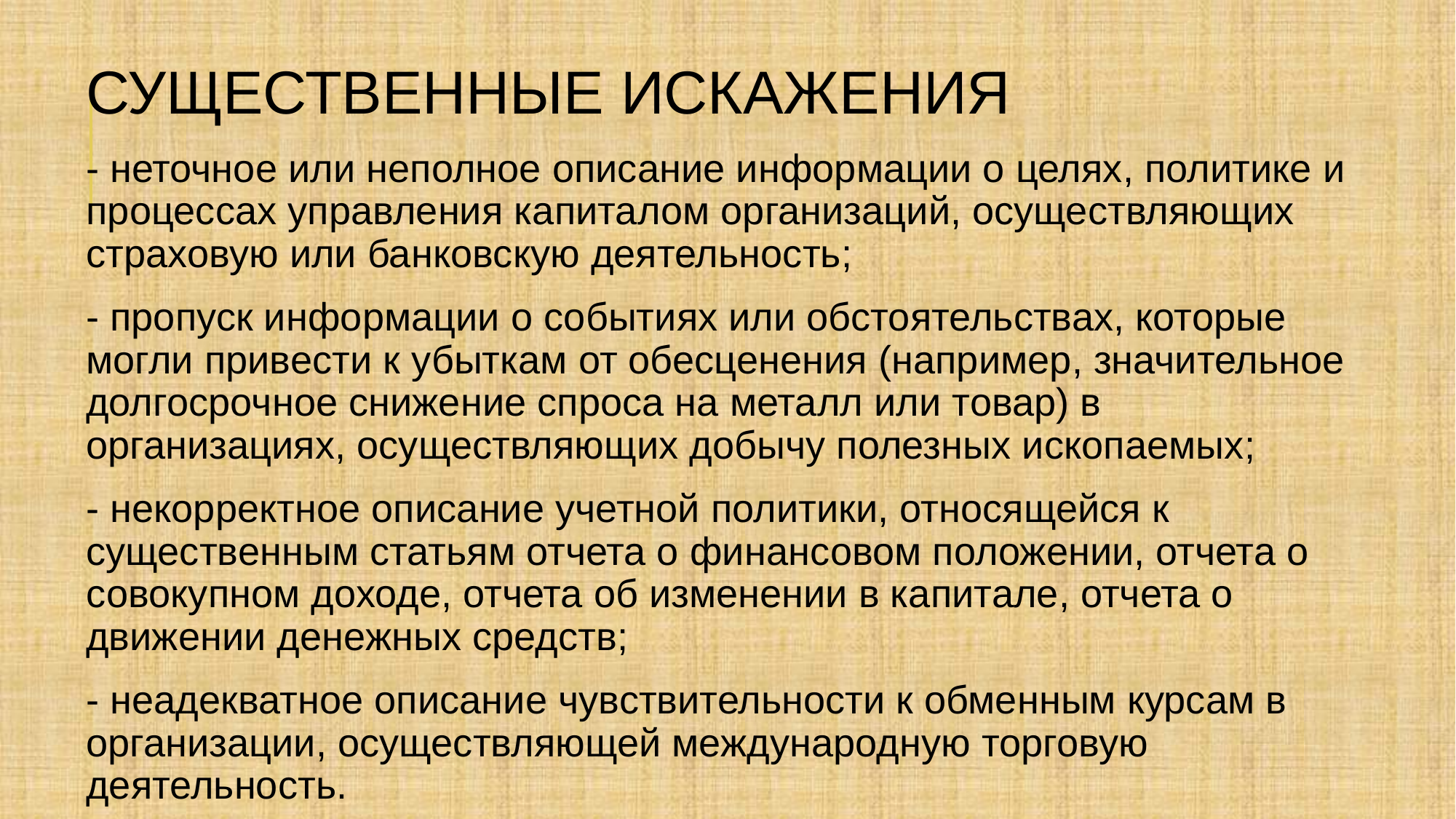

СУЩЕСТВЕННЫЕ ИСКАЖЕНИЯ
- неточное или неполное описание информации о целях, политике и процессах управления капиталом организаций, осуществляющих страховую или банковскую деятельность;
- пропуск информации о событиях или обстоятельствах, которые могли привести к убыткам от обесценения (например, значительное долгосрочное снижение спроса на металл или товар) в организациях, осуществляющих добычу полезных ископаемых;
- некорректное описание учетной политики, относящейся к существенным статьям отчета о финансовом положении, отчета о совокупном доходе, отчета об изменении в капитале, отчета о движении денежных средств;
- неадекватное описание чувствительности к обменным курсам в организации, осуществляющей международную торговую деятельность.